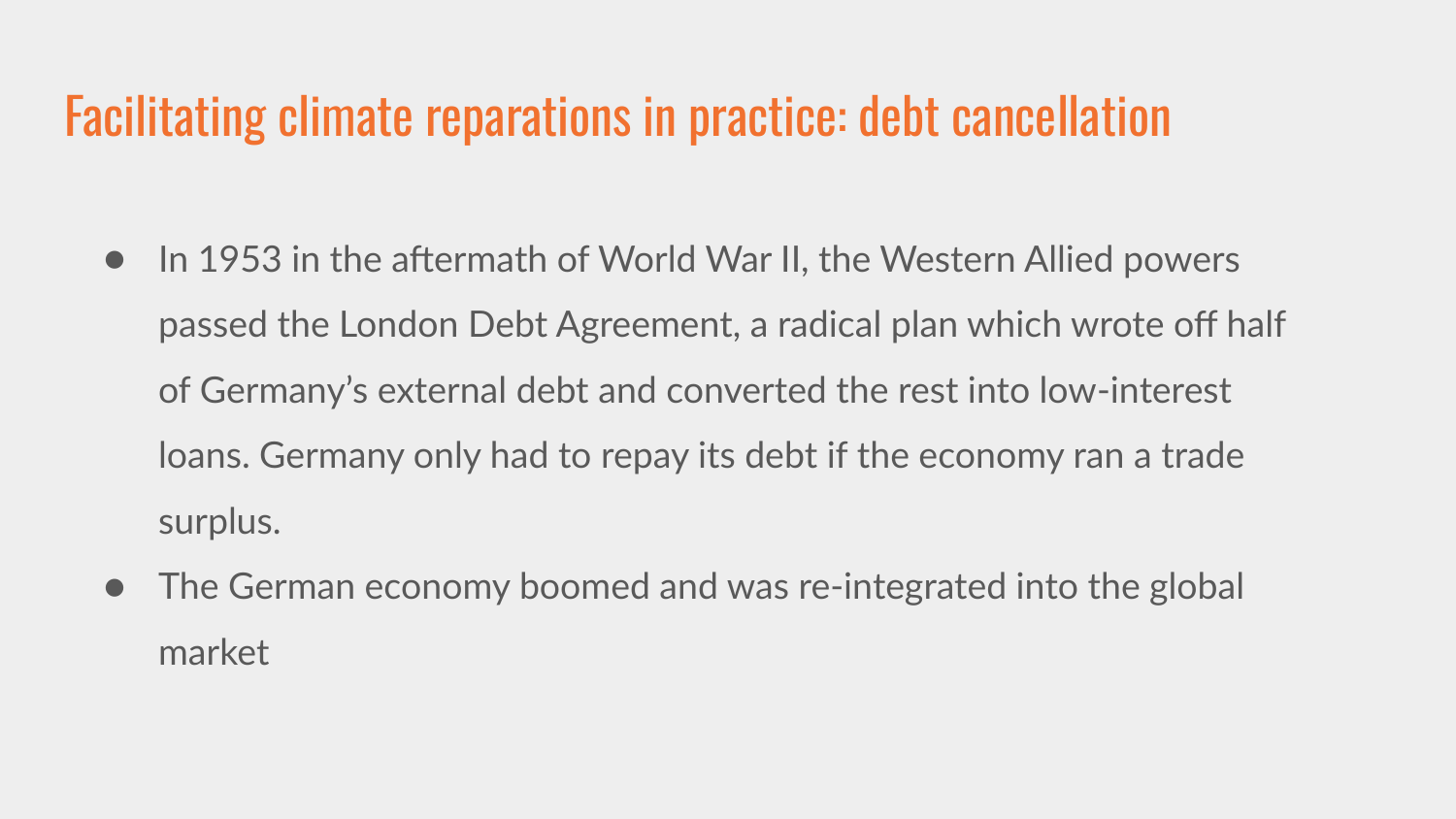

# Facilitating climate reparations in practice: debt cancellation

In 1953 in the aftermath of World War II, the Western Allied powers passed the London Debt Agreement, a radical plan which wrote off half of Germany’s external debt and converted the rest into low-interest loans. Germany only had to repay its debt if the economy ran a trade surplus.
The German economy boomed and was re-integrated into the global market